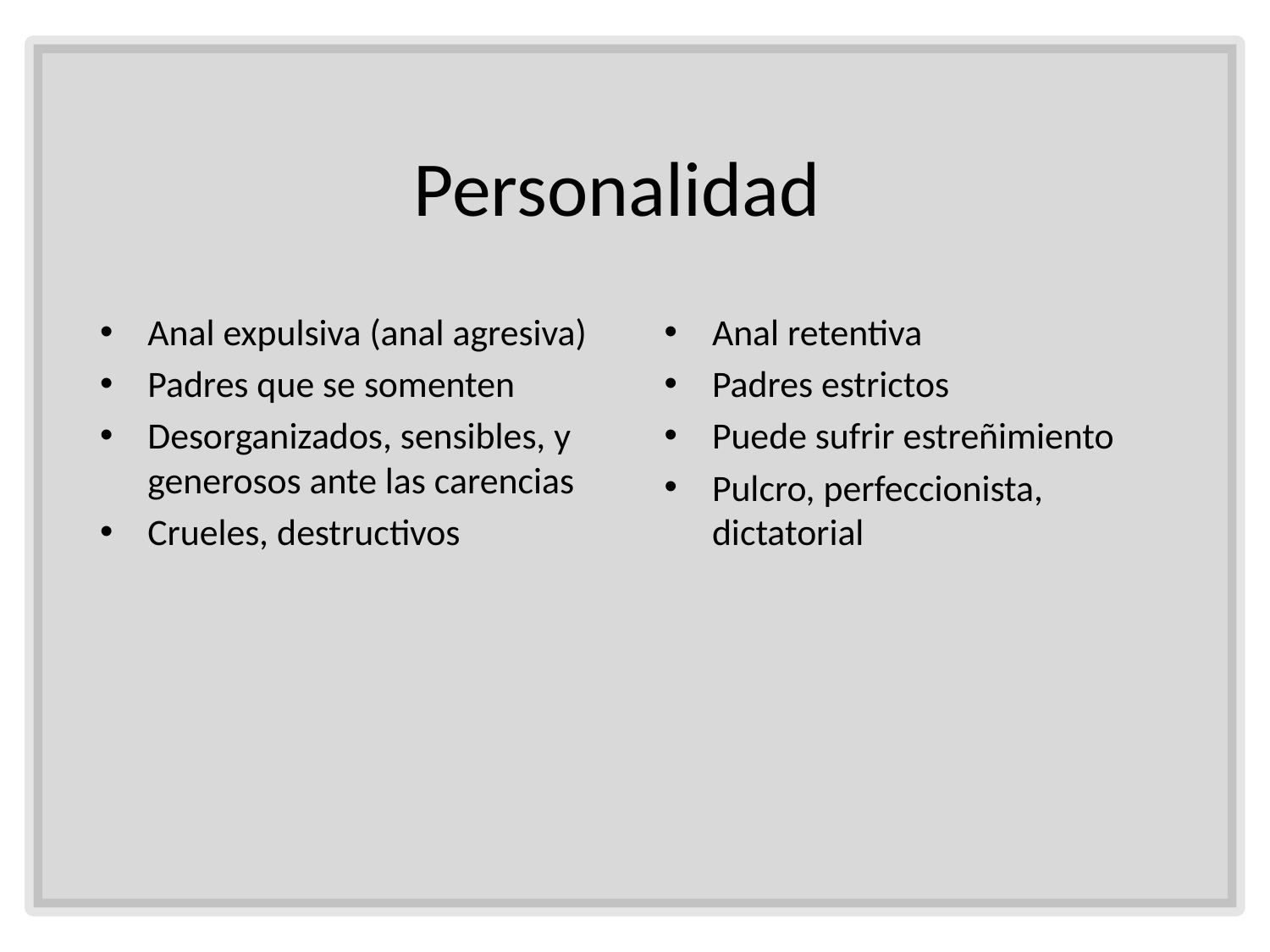

# Personalidad
Anal expulsiva (anal agresiva)
Padres que se somenten
Desorganizados, sensibles, y generosos ante las carencias
Crueles, destructivos
Anal retentiva
Padres estrictos
Puede sufrir estreñimiento
Pulcro, perfeccionista, dictatorial